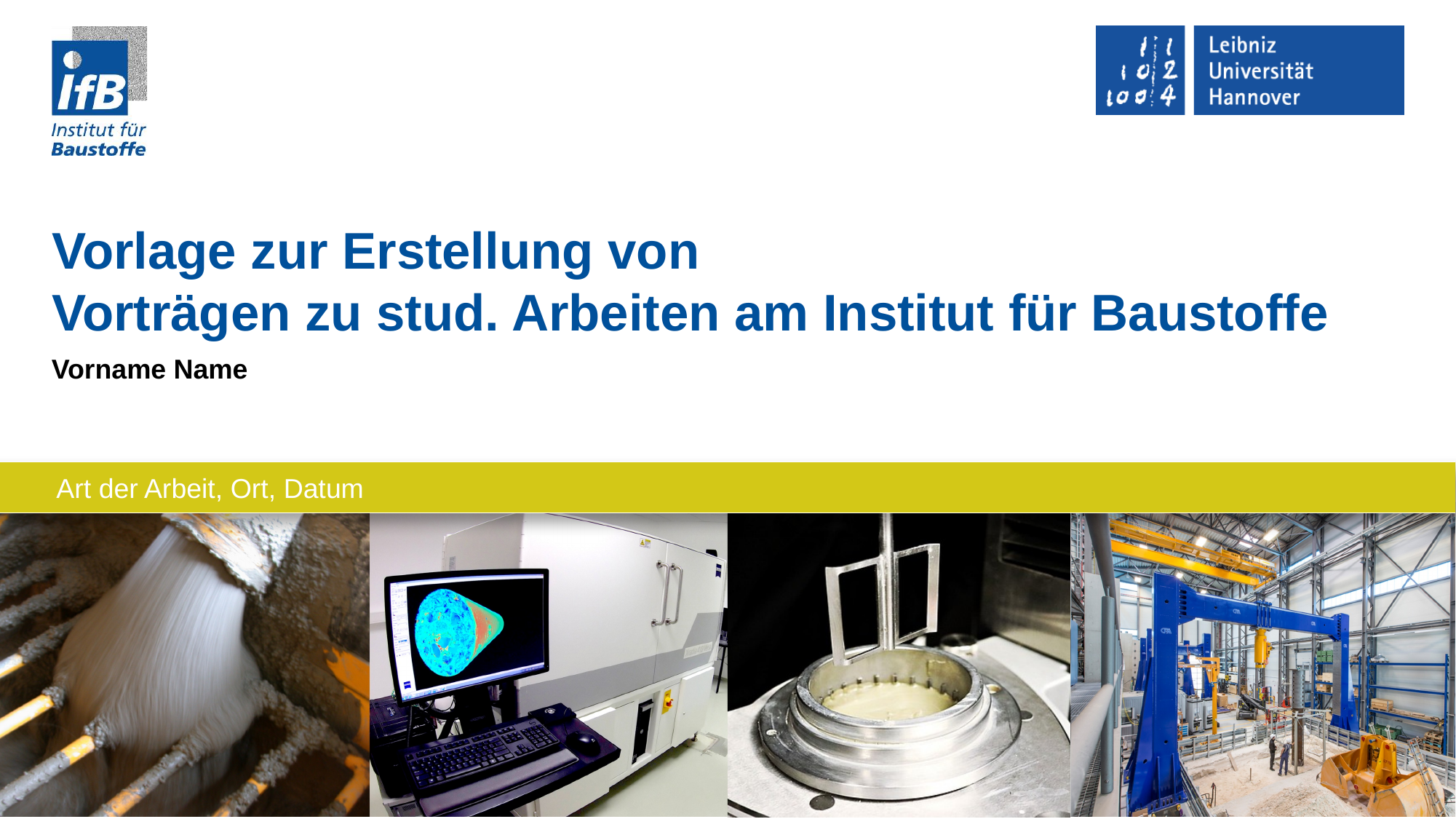

# Vorlage zur Erstellung von Vorträgen zu stud. Arbeiten am Institut für Baustoffe
Vorname Name